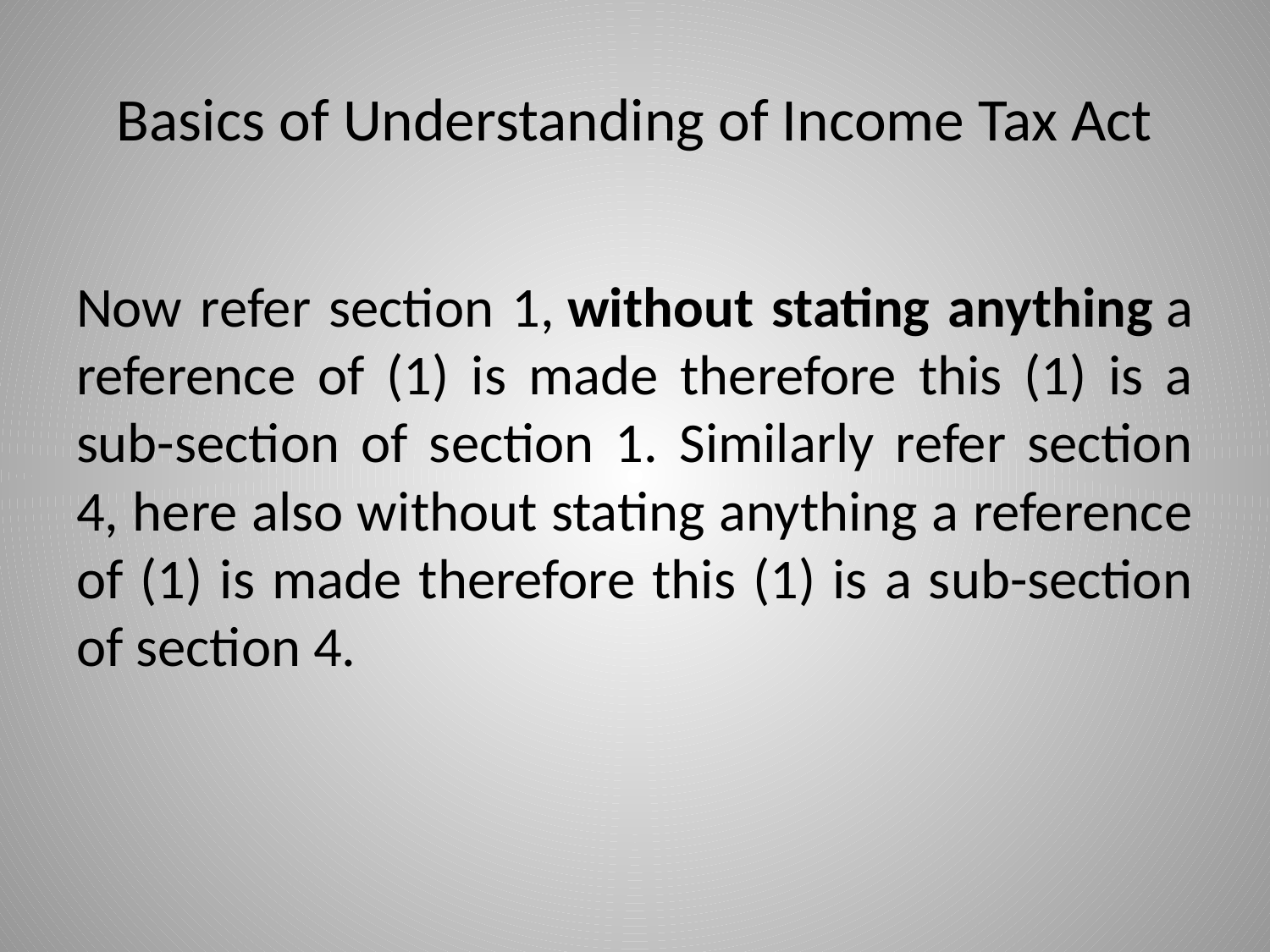

# Basics of Understanding of Income Tax Act
Now refer section 1, without stating anything a reference of (1) is made therefore this (1) is a sub-section of section 1. Similarly refer section 4, here also without stating anything a reference of (1) is made therefore this (1) is a sub-section of section 4.